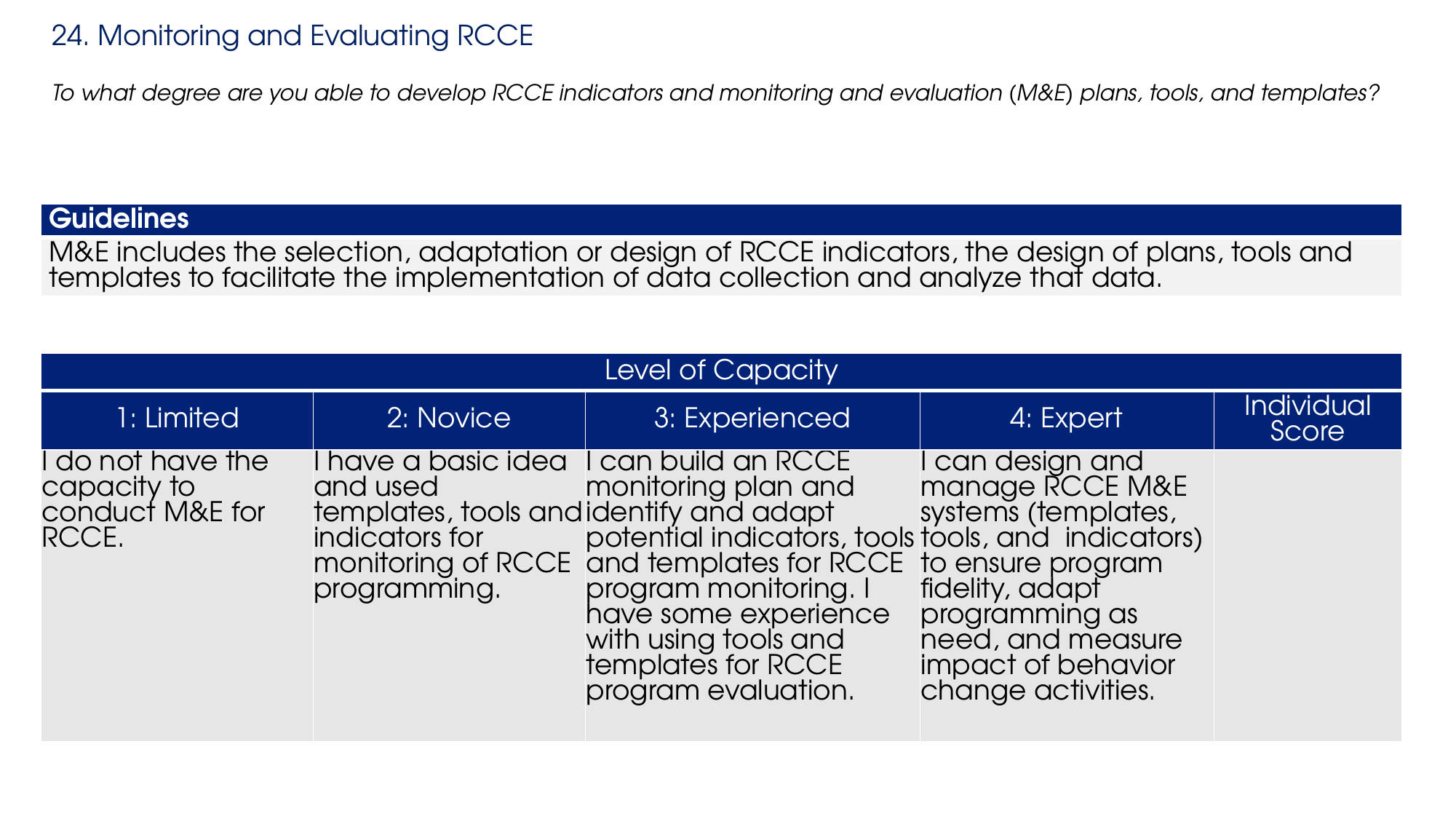

# 24. Monitoring and Evaluating RCCE To what degree are you able to develop RCCE indicators and monitoring and evaluation (M&E) plans, tools, and templates?
| Guidelines |
| --- |
| M&E includes the selection, adaptation or design of RCCE indicators, the design of plans, tools and templates to facilitate the implementation of data collection and analyze that data. |
| Level of Capacity |  |  |  |  |
| --- | --- | --- | --- | --- |
| 1: Limited | 2: Novice | 3: Experienced | 4: Expert | Individual Score |
| I do not have the capacity to conduct M&E for RCCE. | I have a basic idea and used templates, tools and indicators for monitoring of RCCE programming. | I can build an RCCE monitoring plan and identify and adapt potential indicators, tools and templates for RCCE program monitoring. I have some experience with using tools and templates for RCCE program evaluation. | I can design and manage RCCE M&E systems (templates, tools, and indicators) to ensure program fidelity, adapt programming as need, and measure impact of behavior change activities. |  |